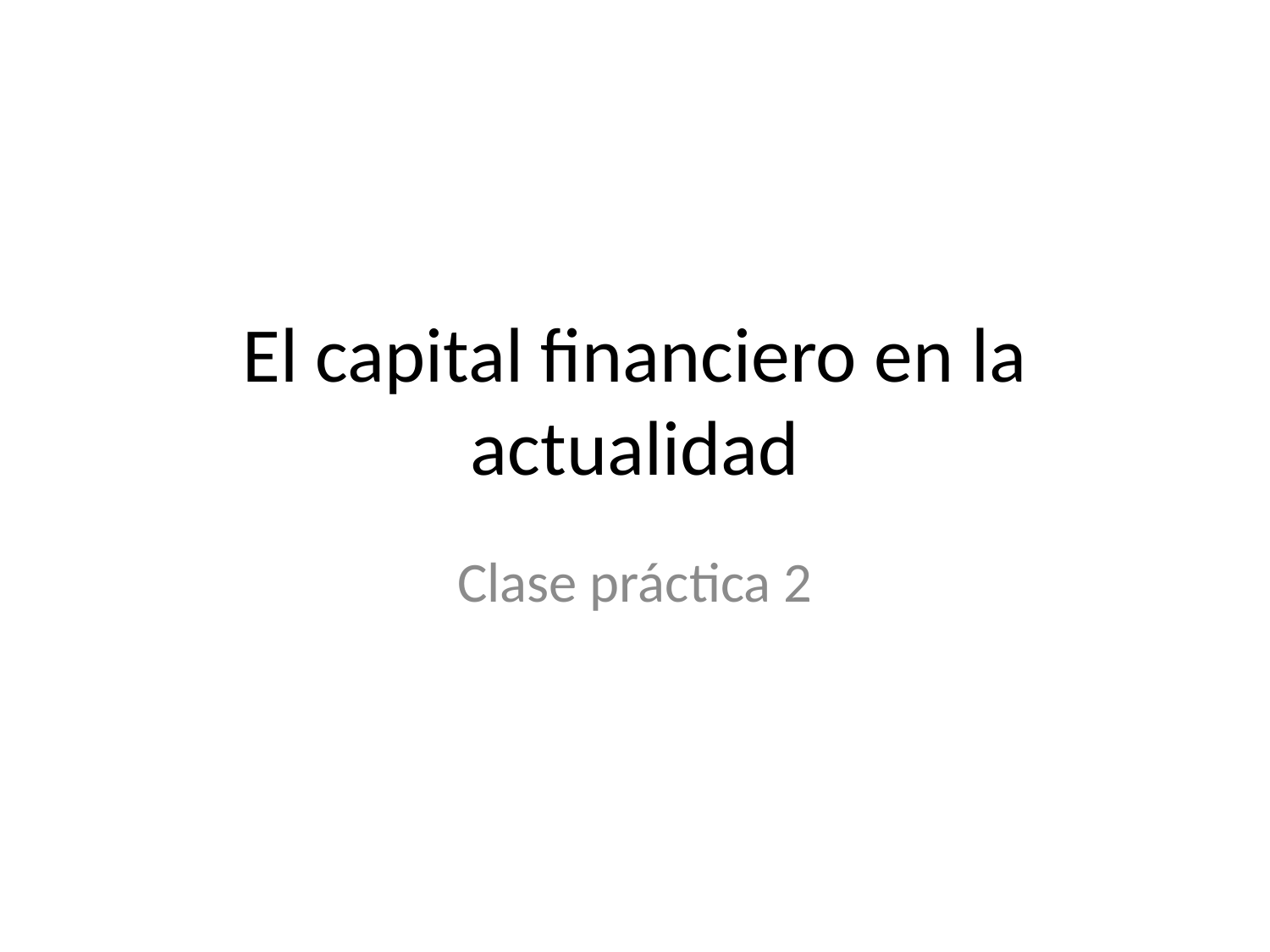

# El capital financiero en la actualidad
Clase práctica 2